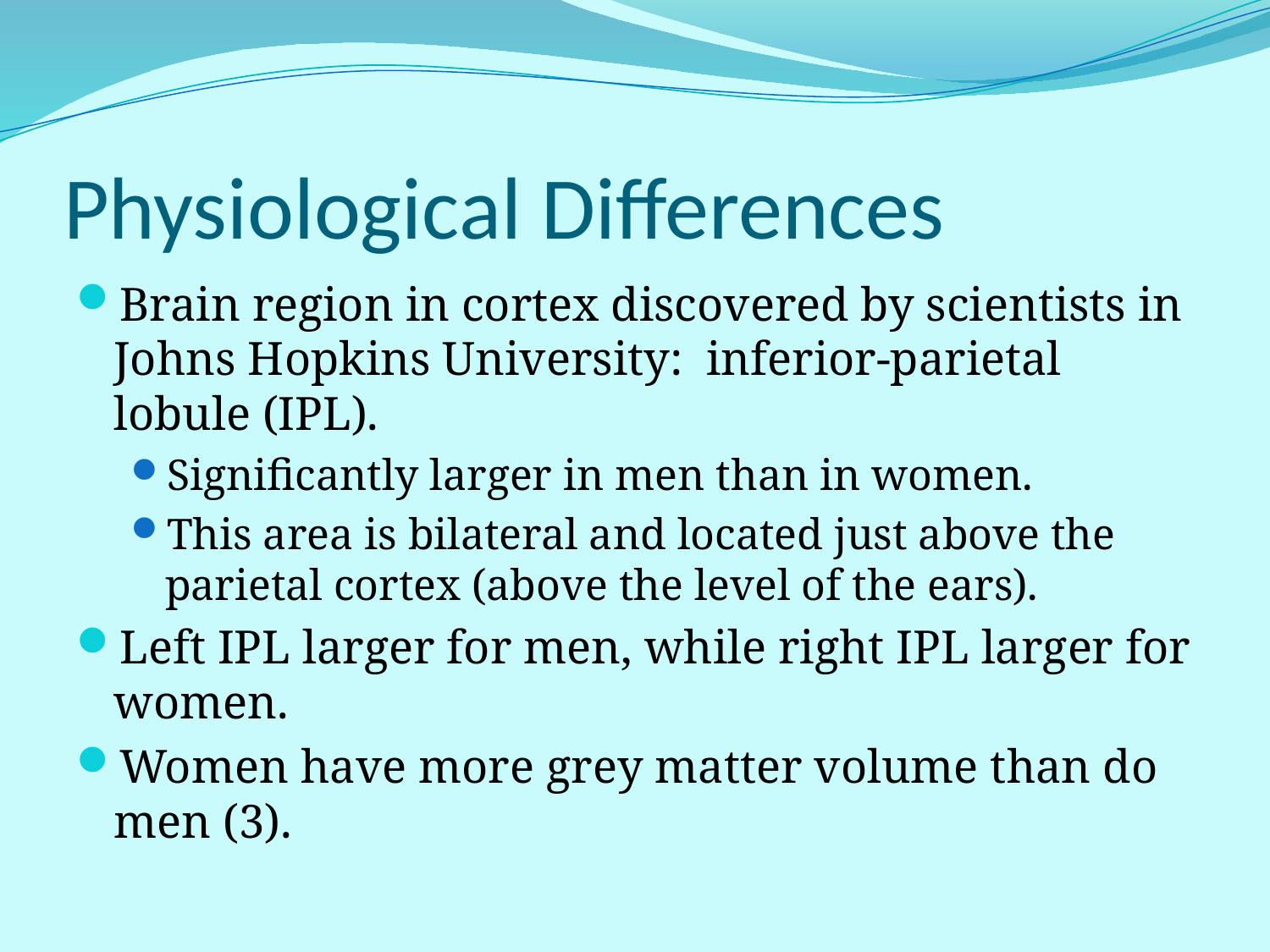

# Physiological Differences
Brain region in cortex discovered by scientists in Johns Hopkins University:  inferior-parietal lobule (IPL).
Significantly larger in men than in women.
This area is bilateral and located just above the parietal cortex (above the level of the ears).
Left IPL larger for men, while right IPL larger for women.
Women have more grey matter volume than do men (3).